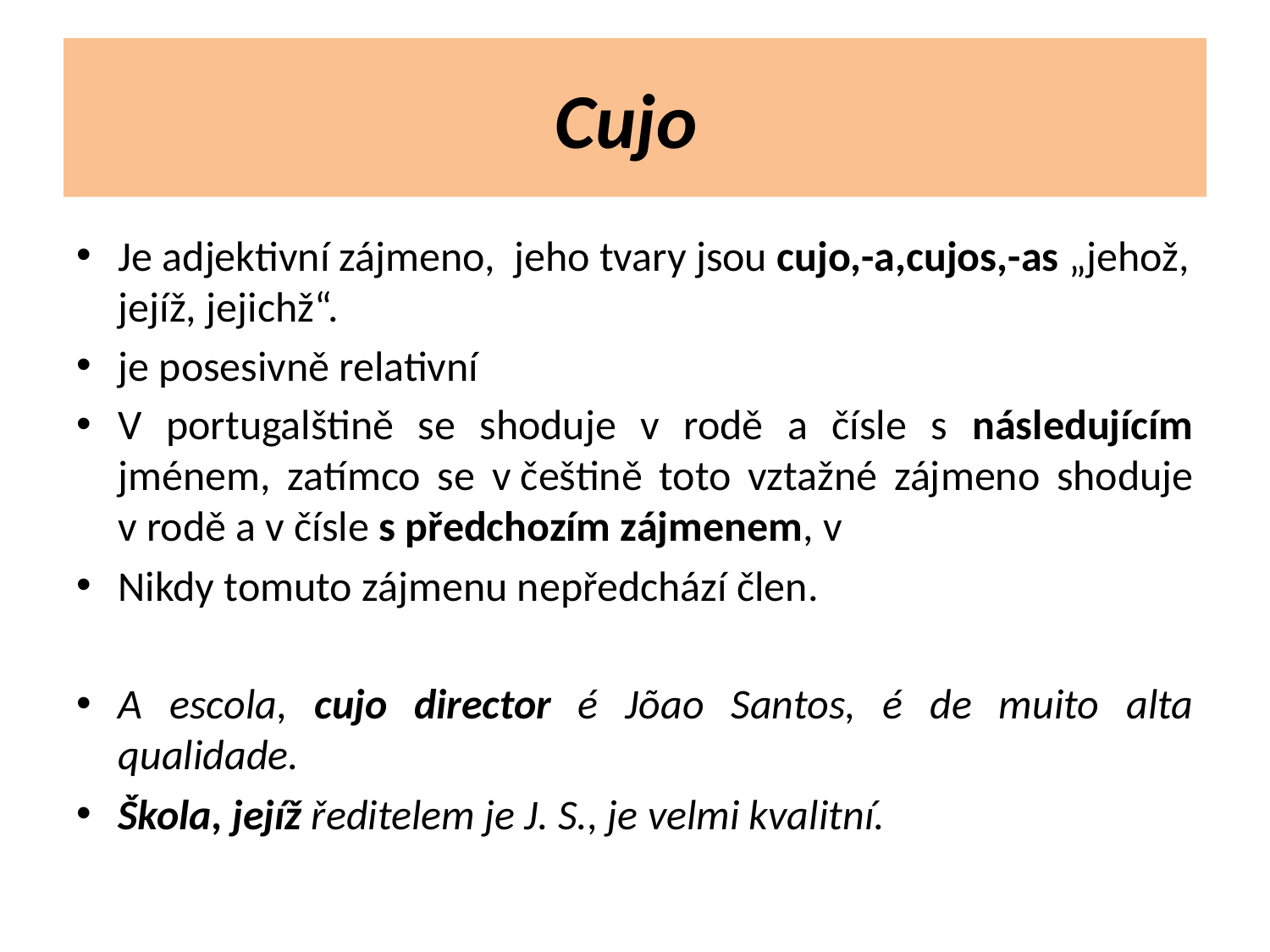

# Cujo
Je adjektivní zájmeno,  jeho tvary jsou cujo,-a,cujos,-as „jehož, jejíž, jejichž“.
je posesivně relativní
V portugalštině se shoduje v rodě a čísle s následujícím jménem, zatímco se v češtině toto vztažné zájmeno shoduje v rodě a v čísle s předchozím zájmenem, v
Nikdy tomuto zájmenu nepředchází člen.

A escola, cujo director é Jõao Santos, é de muito alta qualidade.
Škola, jejíž ředitelem je J. S., je velmi kvalitní.